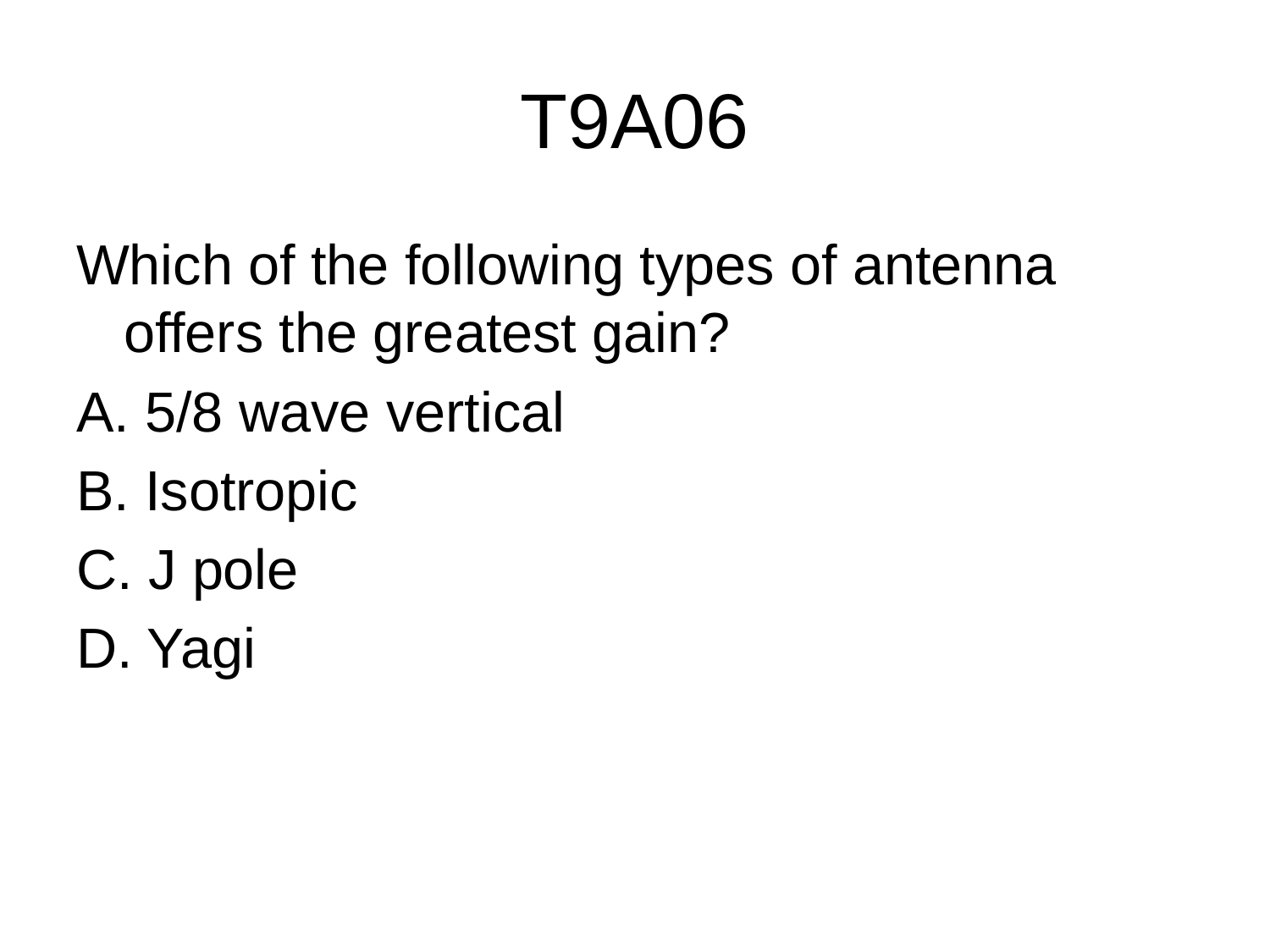

# T9A06
Which of the following types of antenna offers the greatest gain?
A. 5/8 wave vertical
B. Isotropic
C. J pole
D. Yagi